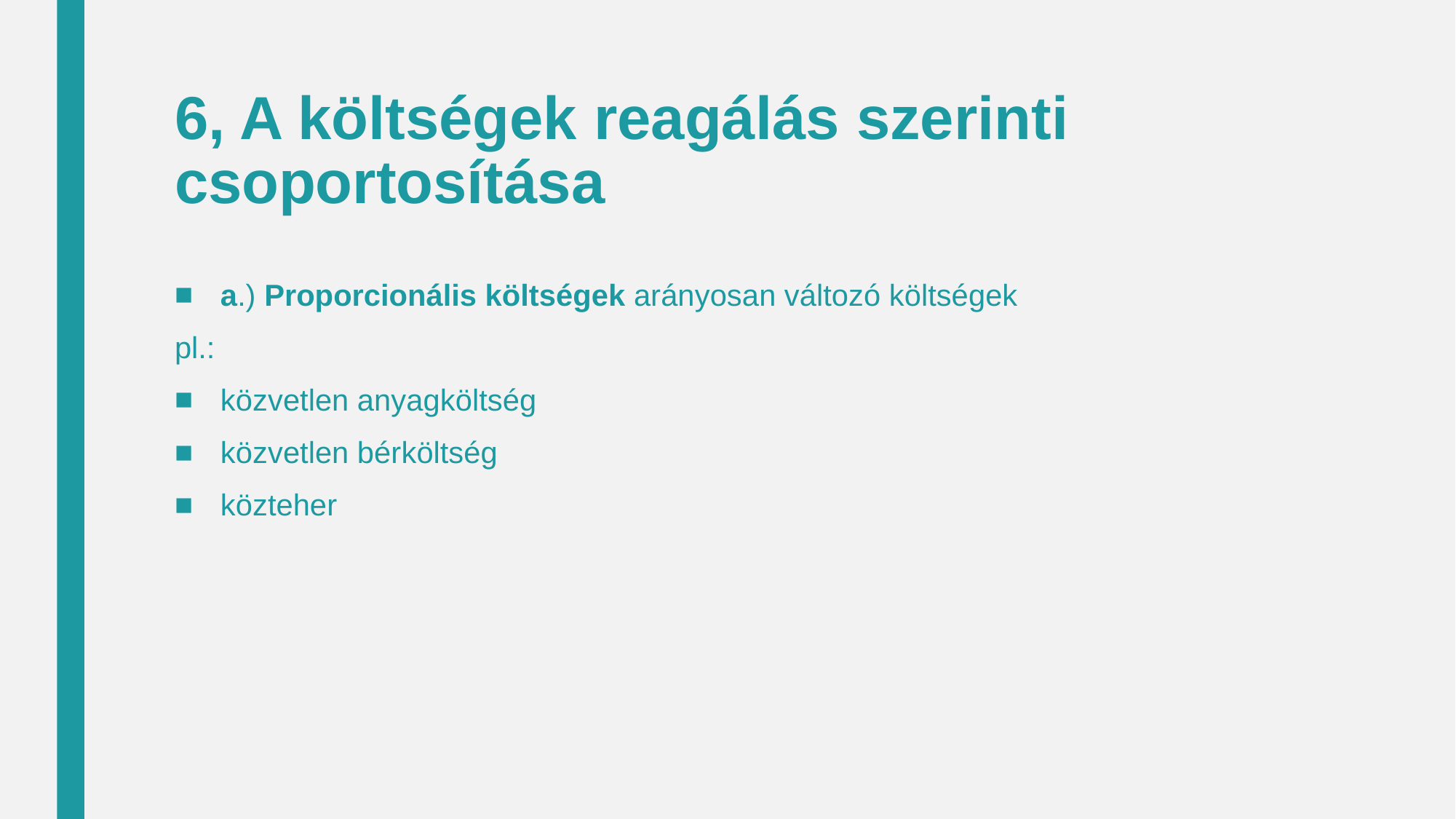

# 6, A költségek reagálás szerinti csoportosítása
a.) Proporcionális költségek arányosan változó költségek
pl.:
közvetlen anyagköltség
közvetlen bérköltség
közteher